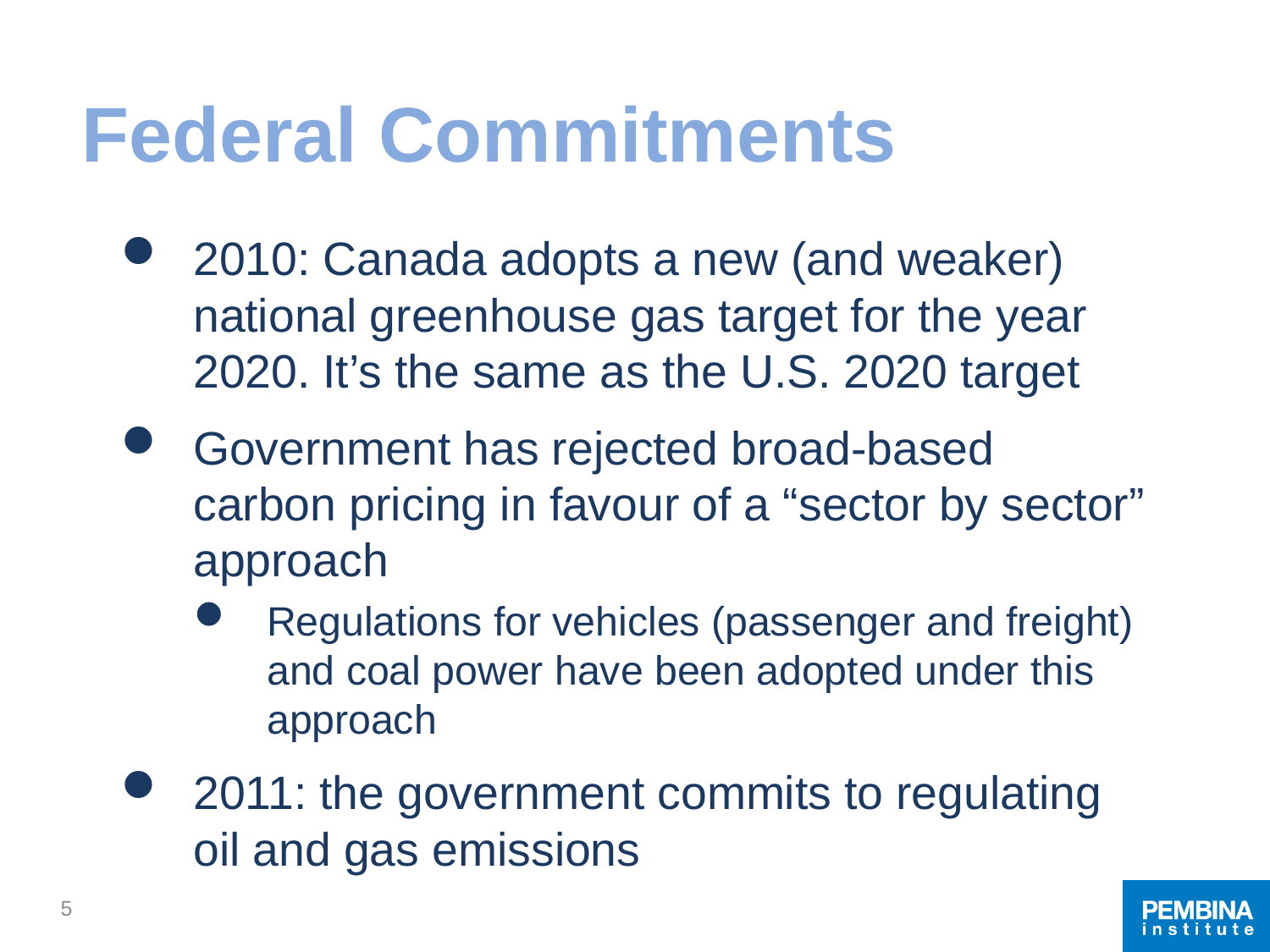

# Federal Commitments
2010: Canada adopts a new (and weaker) national greenhouse gas target for the year 2020. It’s the same as the U.S. 2020 target
Government has rejected broad-based carbon pricing in favour of a “sector by sector” approach
Regulations for vehicles (passenger and freight) and coal power have been adopted under this approach
2011: the government commits to regulating oil and gas emissions
5